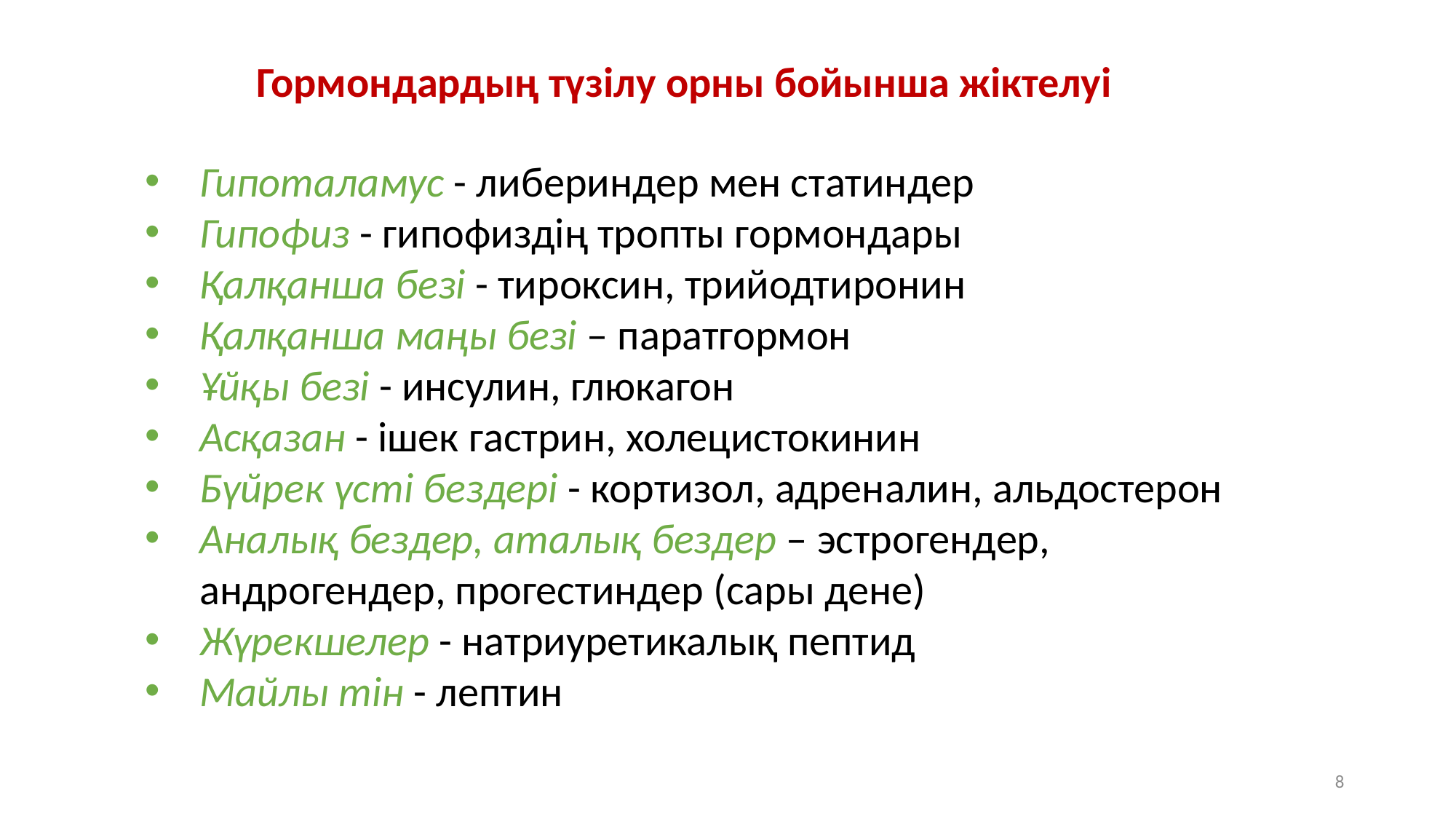

Гормондардың түзілу орны бойынша жіктелуі
Гипоталамус - либериндер мен статиндер
Гипофиз - гипофиздің тропты гормондары
Қалқанша безі - тироксин, трийодтиронин
Қалқанша маңы безі – паратгормон
Ұйқы безі - инсулин, глюкагон
Асқазан - ішек гастрин, холецистокинин
Бүйрек үсті бездері - кортизол, адреналин, альдостерон
Аналық бездер, аталық бездер – эстрогендер, андрогендер, прогестиндер (сары дене)
Жүрекшелер - натриуретикалық пептид
Майлы тін - лептин
8